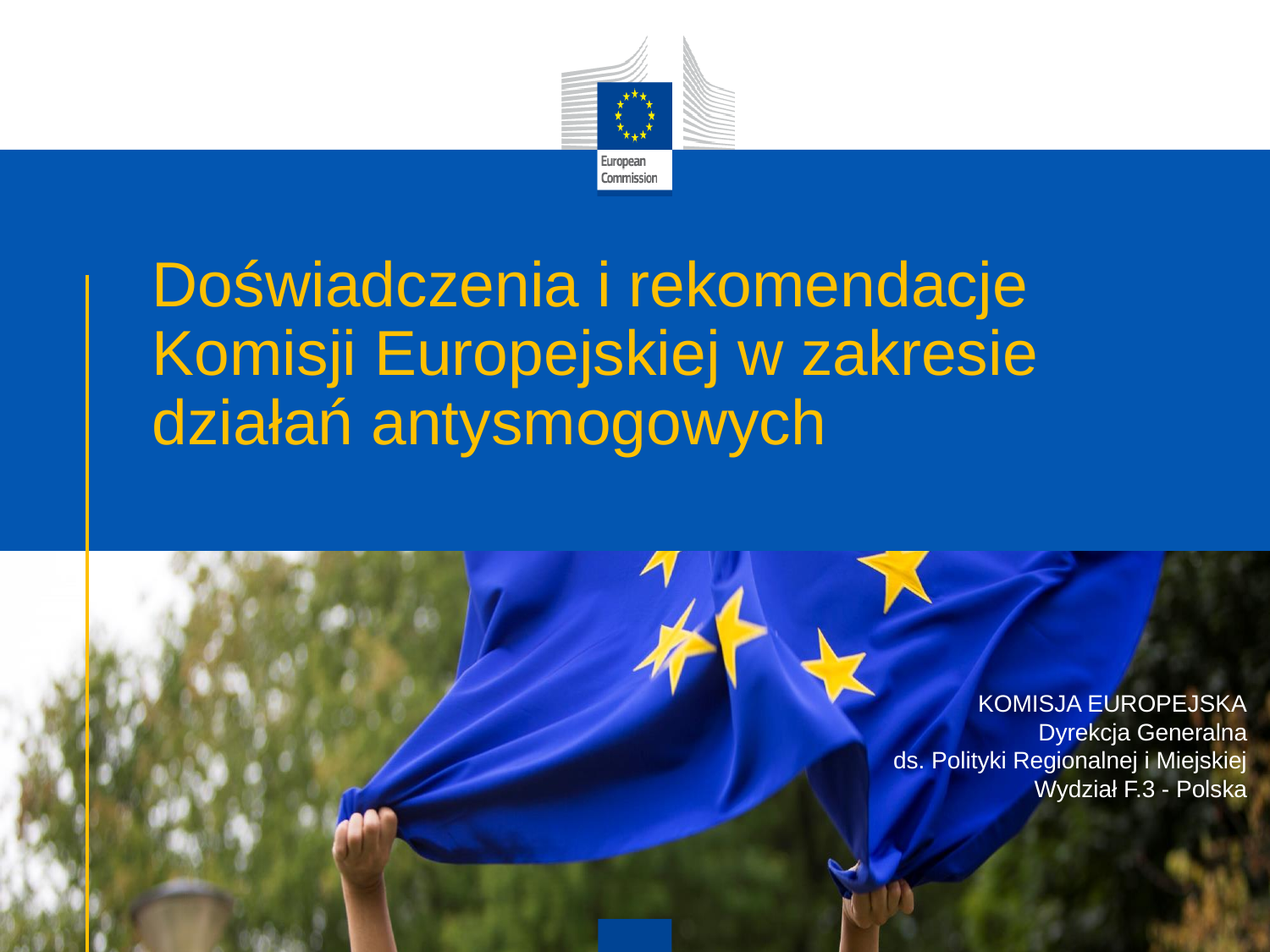

# Doświadczenia i rekomendacje Komisji Europejskiej w zakresie działań antysmogowych
KOMISJA EUROPEJSKA
Dyrekcja Generalna
ds. Polityki Regionalnej i Miejskiej
Wydział F.3 - Polska